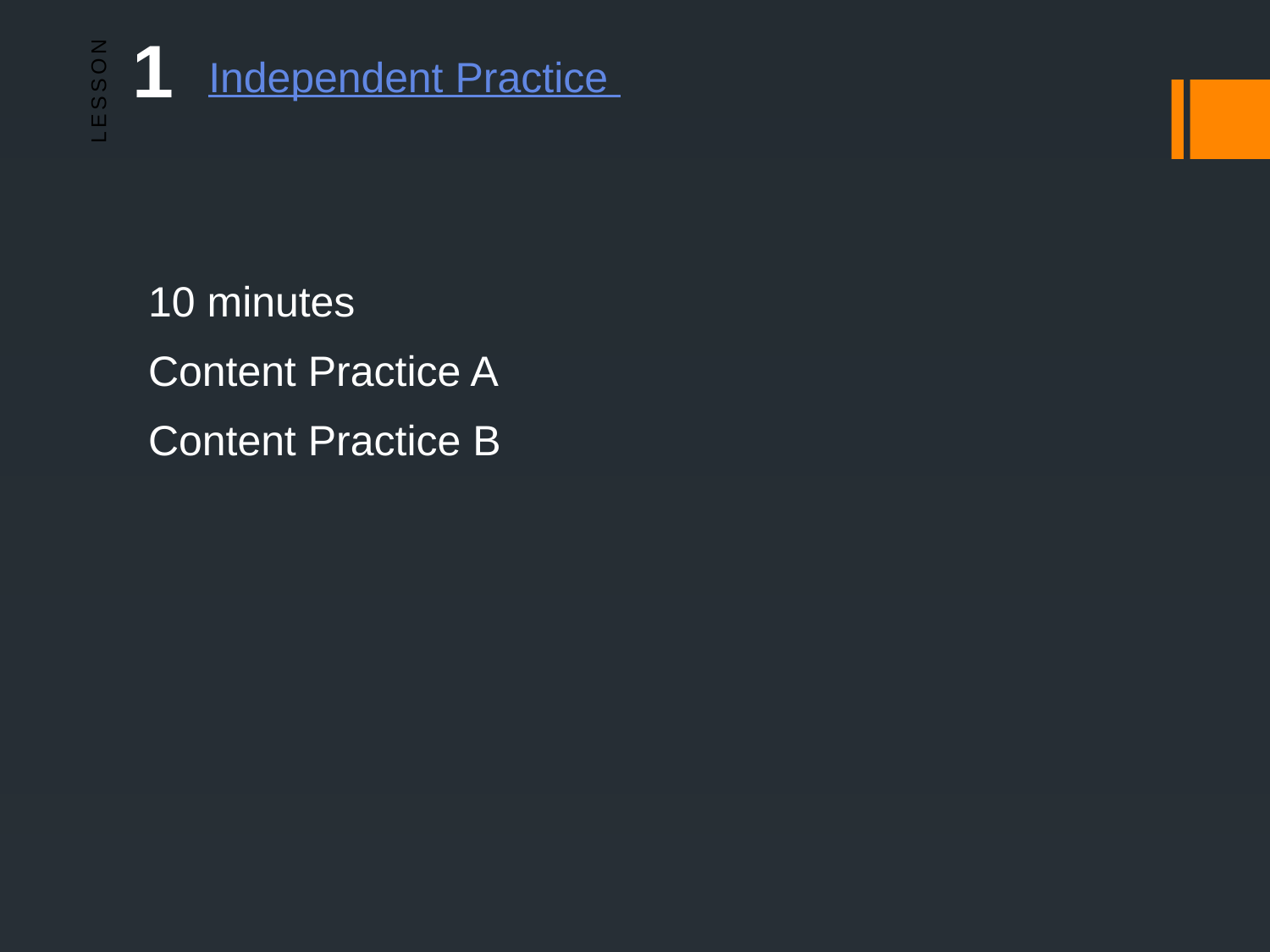

1
Independent Practice
10 minutes
Content Practice A
Content Practice B